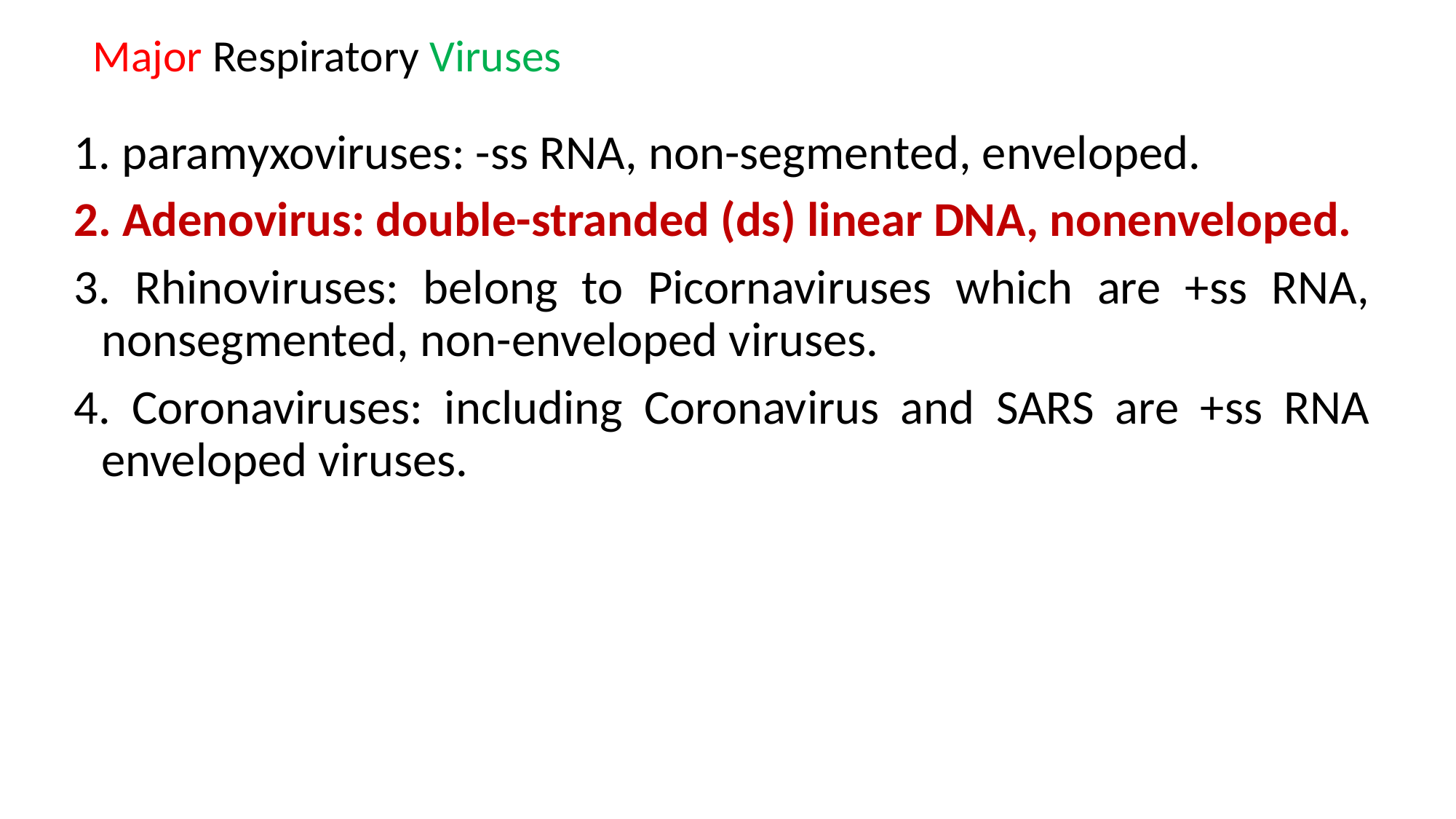

# Major Respiratory Viruses
1. paramyxoviruses: -ss RNA, non-segmented, enveloped.
2. Adenovirus: double-stranded (ds) linear DNA, nonenveloped.
3. Rhinoviruses: belong to Picornaviruses which are +ss RNA, nonsegmented, non-enveloped viruses.
4. Coronaviruses: including Coronavirus and SARS are +ss RNA enveloped viruses.